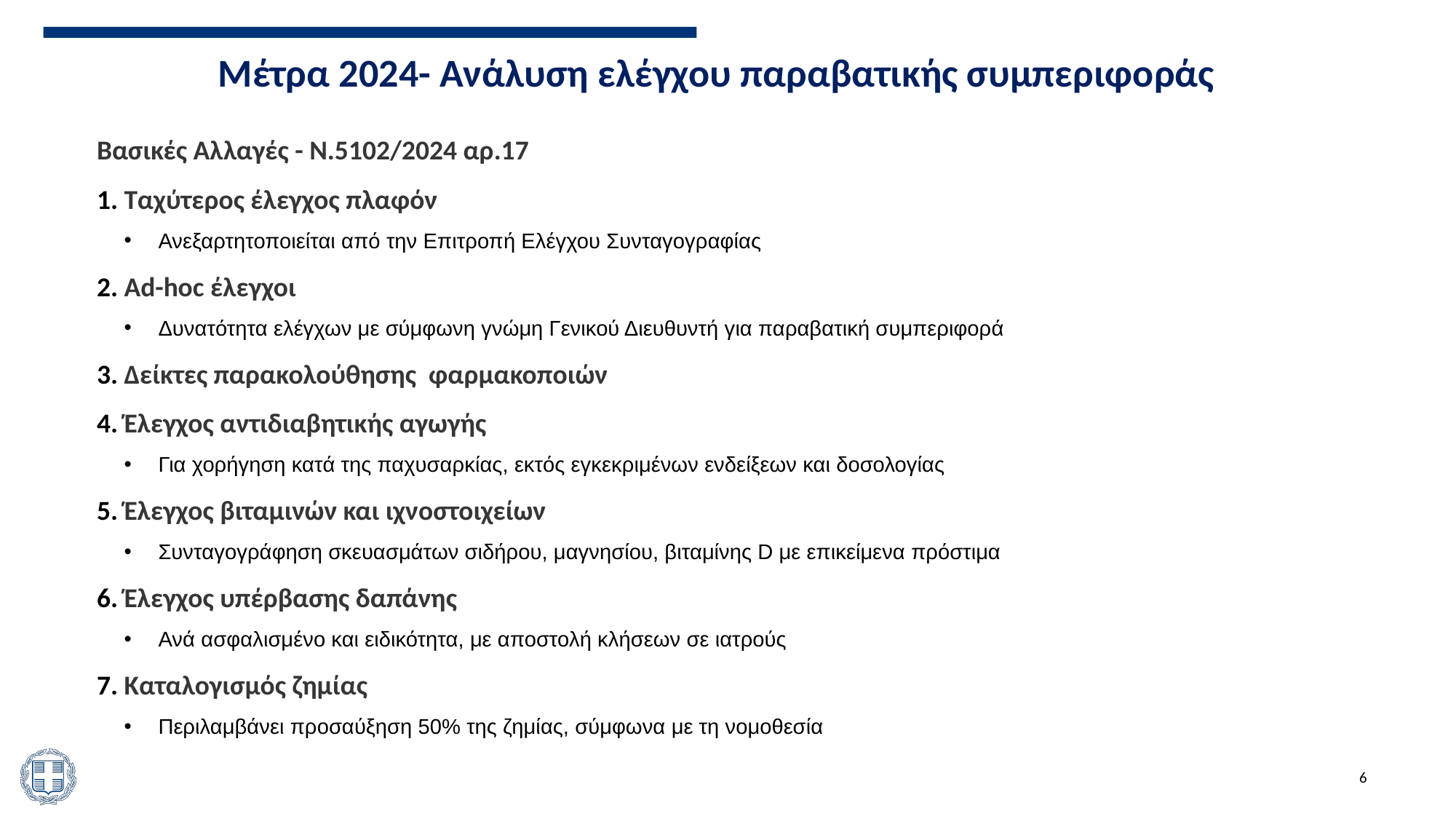

# Μέτρα 2024- Ανάλυση ελέγχου παραβατικής συμπεριφοράς
Βασικές Αλλαγές - N.5102/2024 αρ.17
Ταχύτερος έλεγχος πλαφόν
Ανεξαρτητοποιείται από την Επιτροπή Ελέγχου Συνταγογραφίας
Ad-hoc έλεγχοι
Δυνατότητα ελέγχων με σύμφωνη γνώμη Γενικού Διευθυντή για παραβατική συμπεριφορά
Δείκτες παρακολούθησης  φαρμακοποιών
Έλεγχος αντιδιαβητικής αγωγής
Για χορήγηση κατά της παχυσαρκίας, εκτός εγκεκριμένων ενδείξεων και δοσολογίας
Έλεγχος βιταμινών και ιχνοστοιχείων
Συνταγογράφηση σκευασμάτων σιδήρου, μαγνησίου, βιταμίνης D με επικείμενα πρόστιμα
Έλεγχος υπέρβασης δαπάνης
Ανά ασφαλισμένο και ειδικότητα, με αποστολή κλήσεων σε ιατρούς
Καταλογισμός ζημίας
Περιλαμβάνει προσαύξηση 50% της ζημίας, σύμφωνα με τη νομοθεσία

6